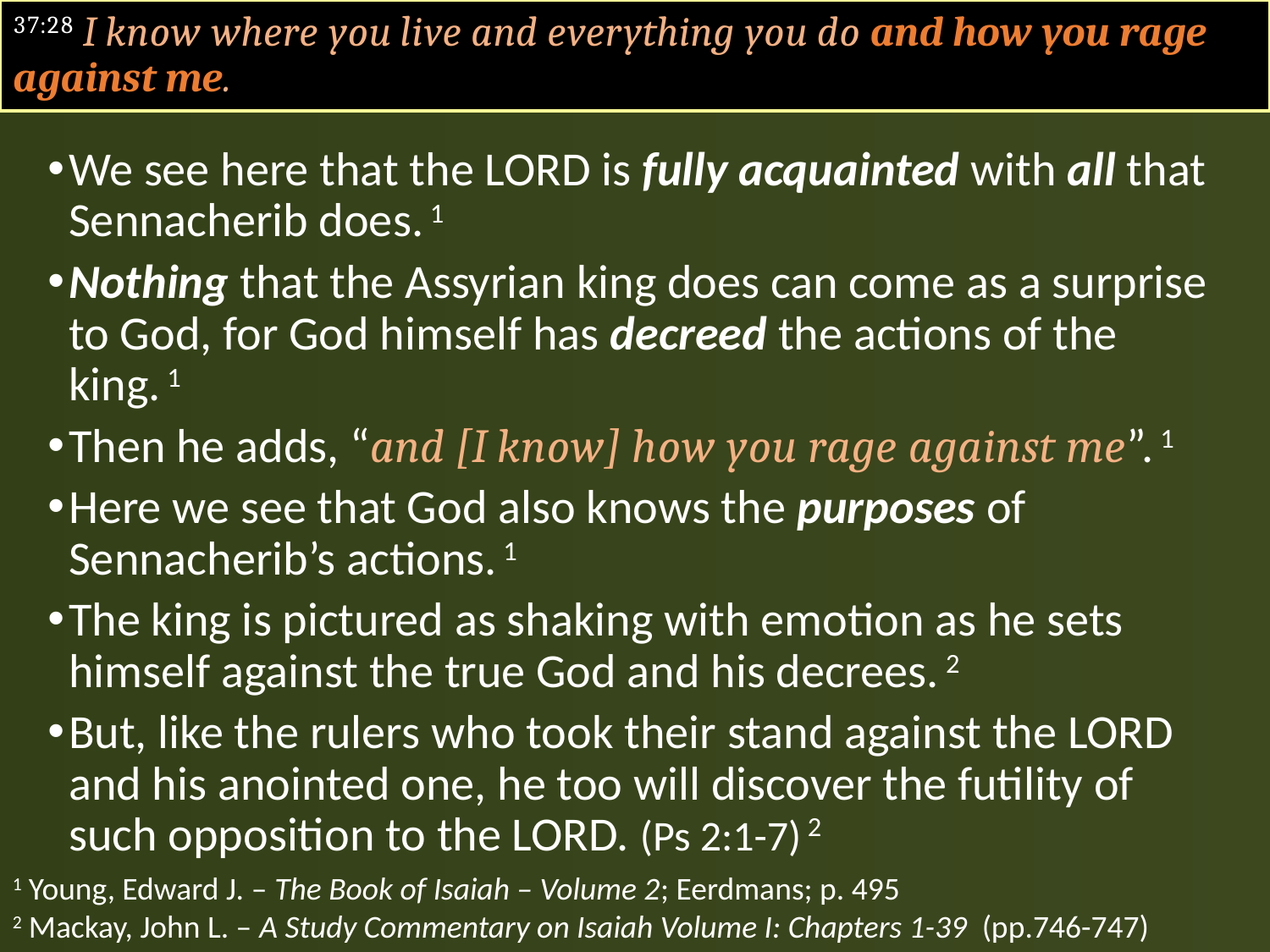

#
37:28 I know where you live and everything you do and how you rage against me.
We see here that the LORD is fully acquainted with all that Sennacherib does. 1
Nothing that the Assyrian king does can come as a surprise to God, for God himself has decreed the actions of the king. 1
Then he adds, “and [I know] how you rage against me”. 1
Here we see that God also knows the purposes of Sennacherib’s actions. 1
The king is pictured as shaking with emotion as he sets himself against the true God and his decrees. 2
But, like the rulers who took their stand against the LORD and his anointed one, he too will discover the futility of such opposition to the LORD. (Ps 2:1-7) 2
1 Young, Edward J. – The Book of Isaiah – Volume 2; Eerdmans; p. 495
2 Mackay, John L. – A Study Commentary on Isaiah Volume I: Chapters 1-39  (pp.746-747)